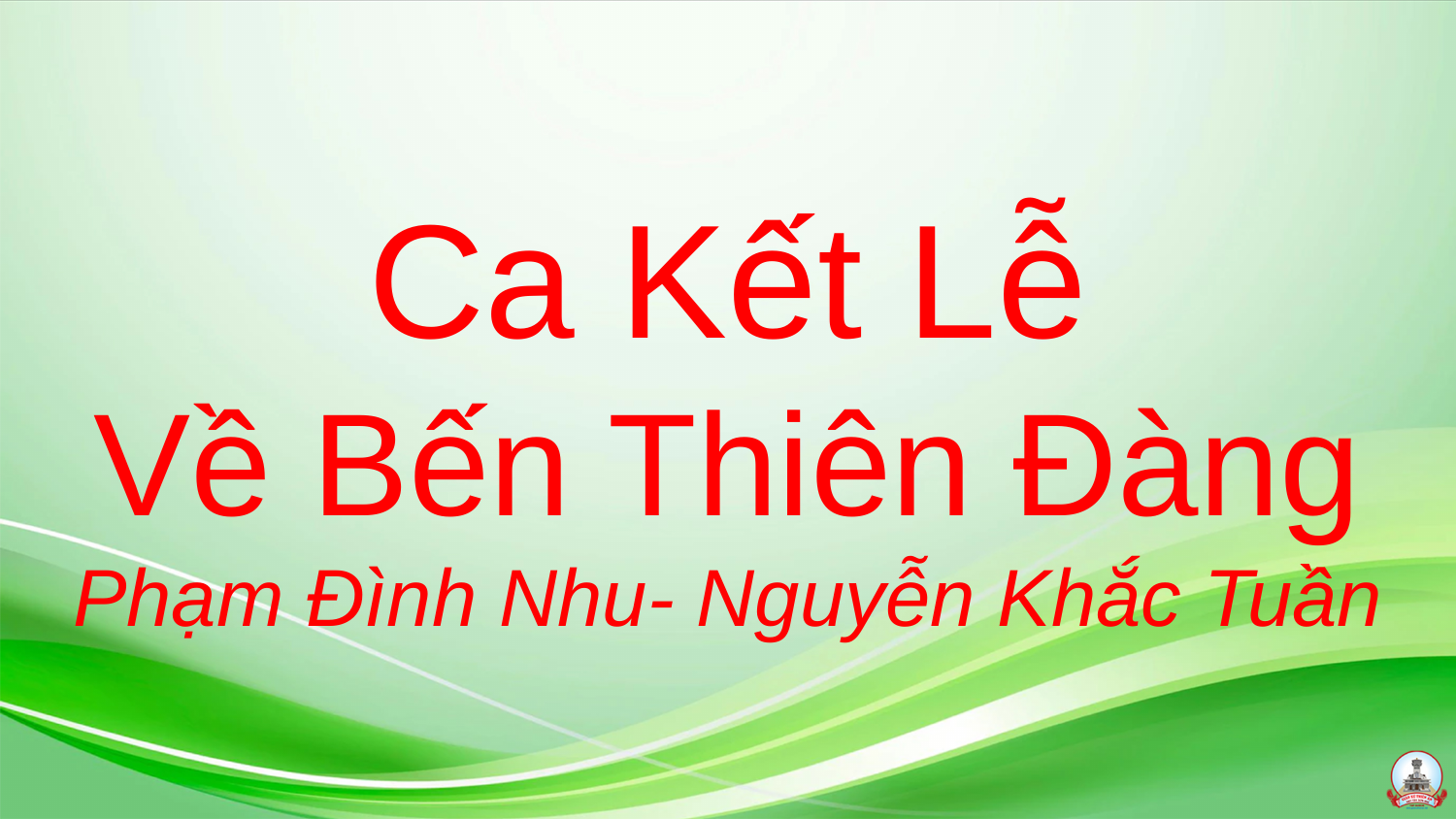

# Ca Kết Lễ Về Bến Thiên Đàng Phạm Đình Nhu- Nguyễn Khắc Tuần